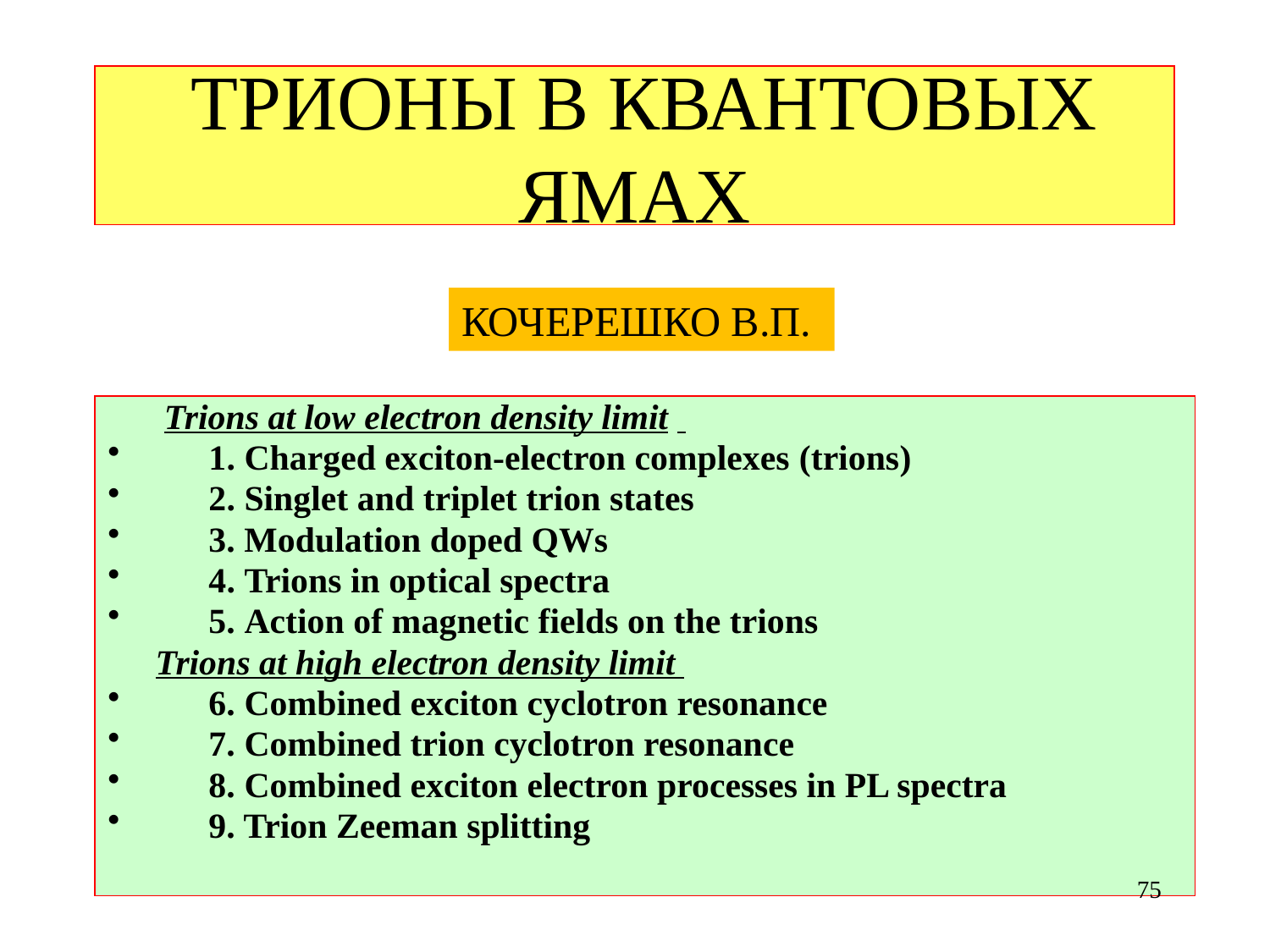

# ТРИОНЫ В КВАНТОВЫХ ЯМАХ
КОЧЕРЕШКО В.П.
	 Trions at low electron density limit
      1. Charged exciton-electron complexes (trions)
      2. Singlet and triplet trion states
      3. Modulation doped QWs
      4. Trions in optical spectra
      5. Action of magnetic fields on the trions
	Trions at high electron density limit
      6. Combined exciton cyclotron resonance
      7. Combined trion cyclotron resonance
      8. Combined exciton electron processes in PL spectra
      9. Trion Zeeman splitting
75